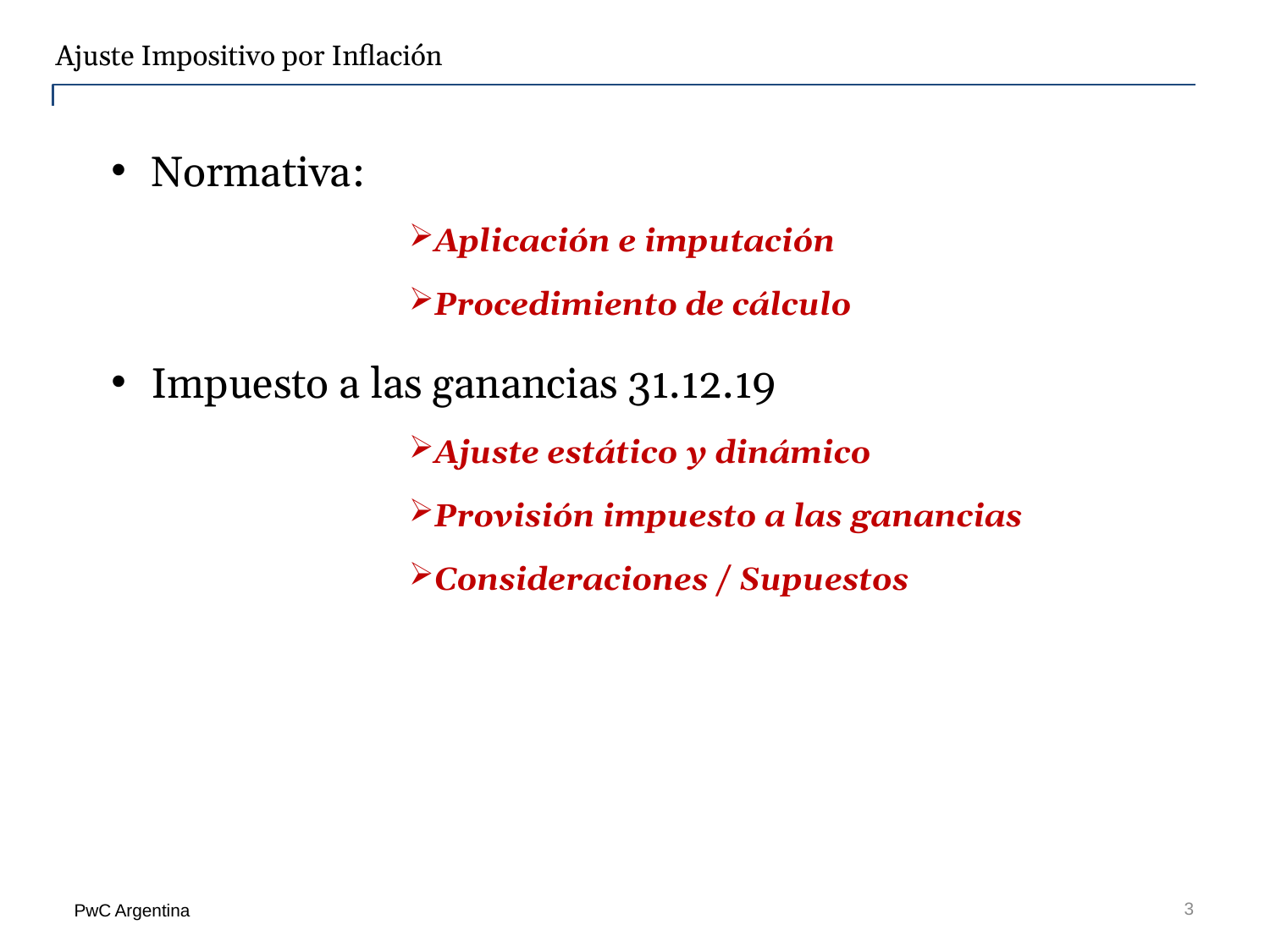

Ajuste Impositivo por Inflación

Normativa:
Aplicación e imputación
Procedimiento de cálculo
Impuesto a las ganancias 31.12.19
Ajuste estático y dinámico
Provisión impuesto a las ganancias
Consideraciones / Supuestos

3